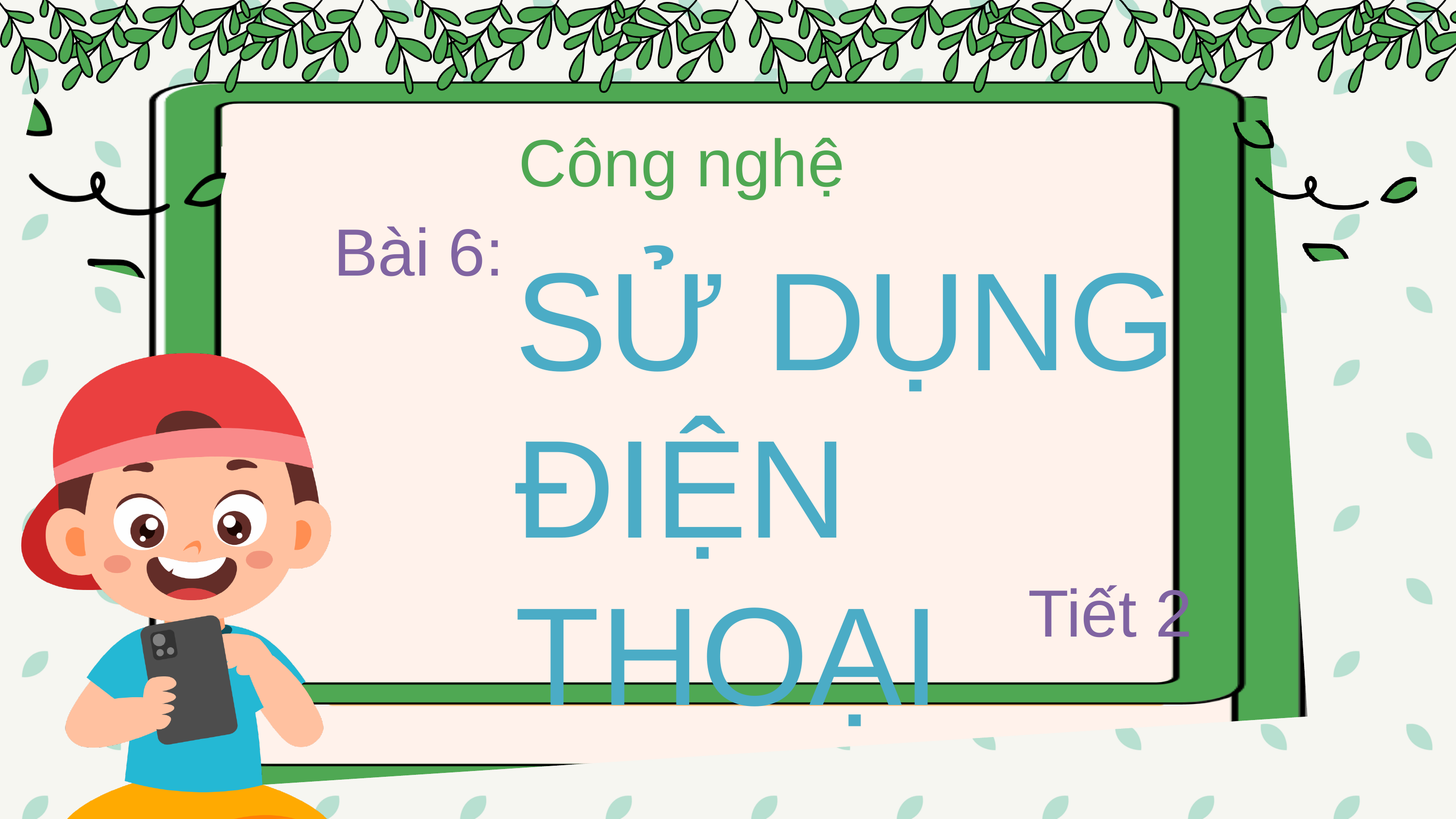

Công nghệ

Bài 6:
SỬ DỤNG ĐIỆN THOẠI

Tiết 2